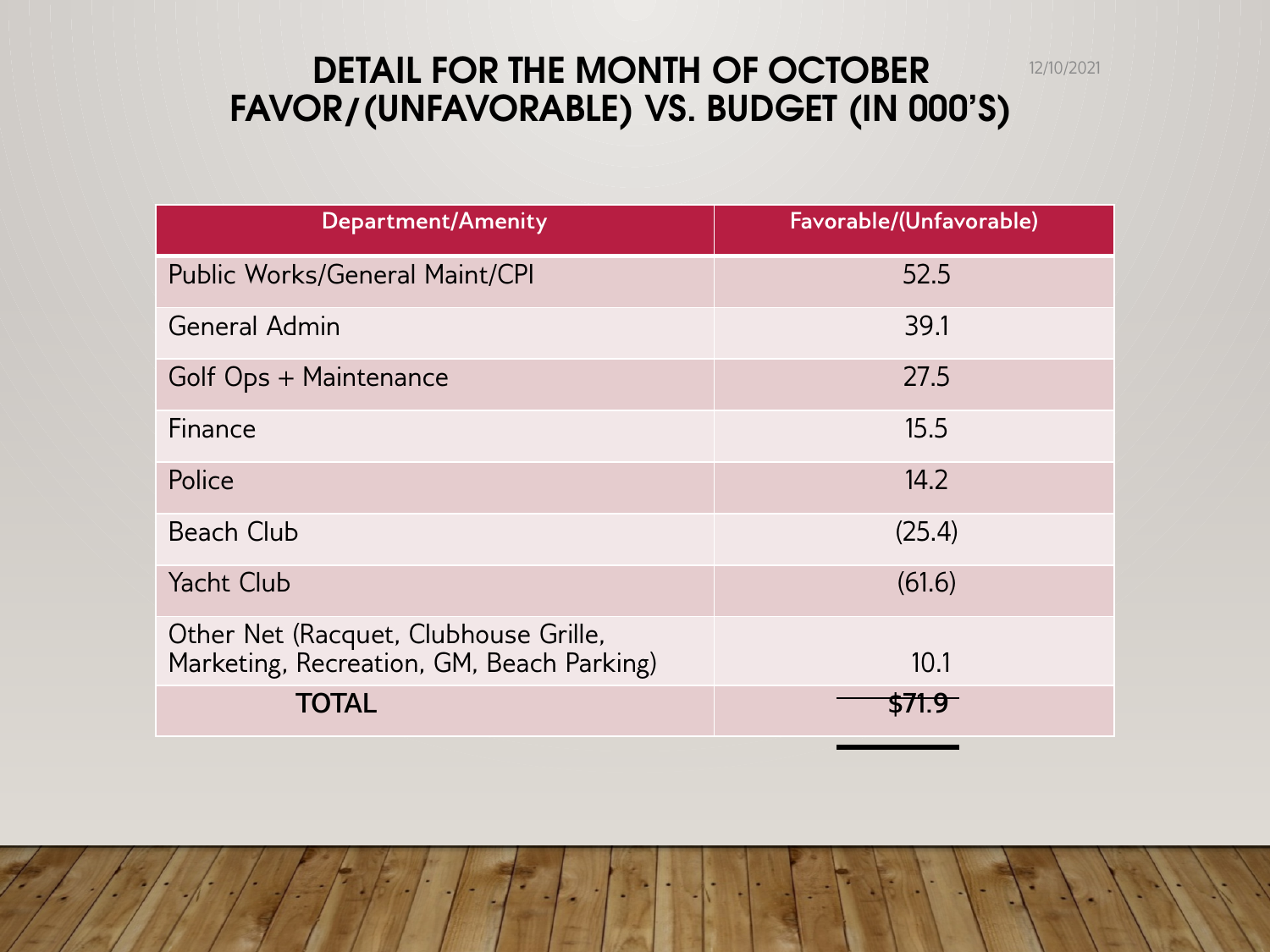

# Detail for the Month of October Favor/(Unfavorable) Vs. Budget (in 000’s)
12/10/2021
| Department/Amenity | Favorable/(Unfavorable) |
| --- | --- |
| Public Works/General Maint/CPI | 52.5 |
| General Admin | 39.1 |
| Golf Ops + Maintenance | 27.5 |
| Finance | 15.5 |
| Police | 14.2 |
| Beach Club | (25.4) |
| Yacht Club | (61.6) |
| Other Net (Racquet, Clubhouse Grille, Marketing, Recreation, GM, Beach Parking) | 10.1 |
| TOTAL | $71.9 |